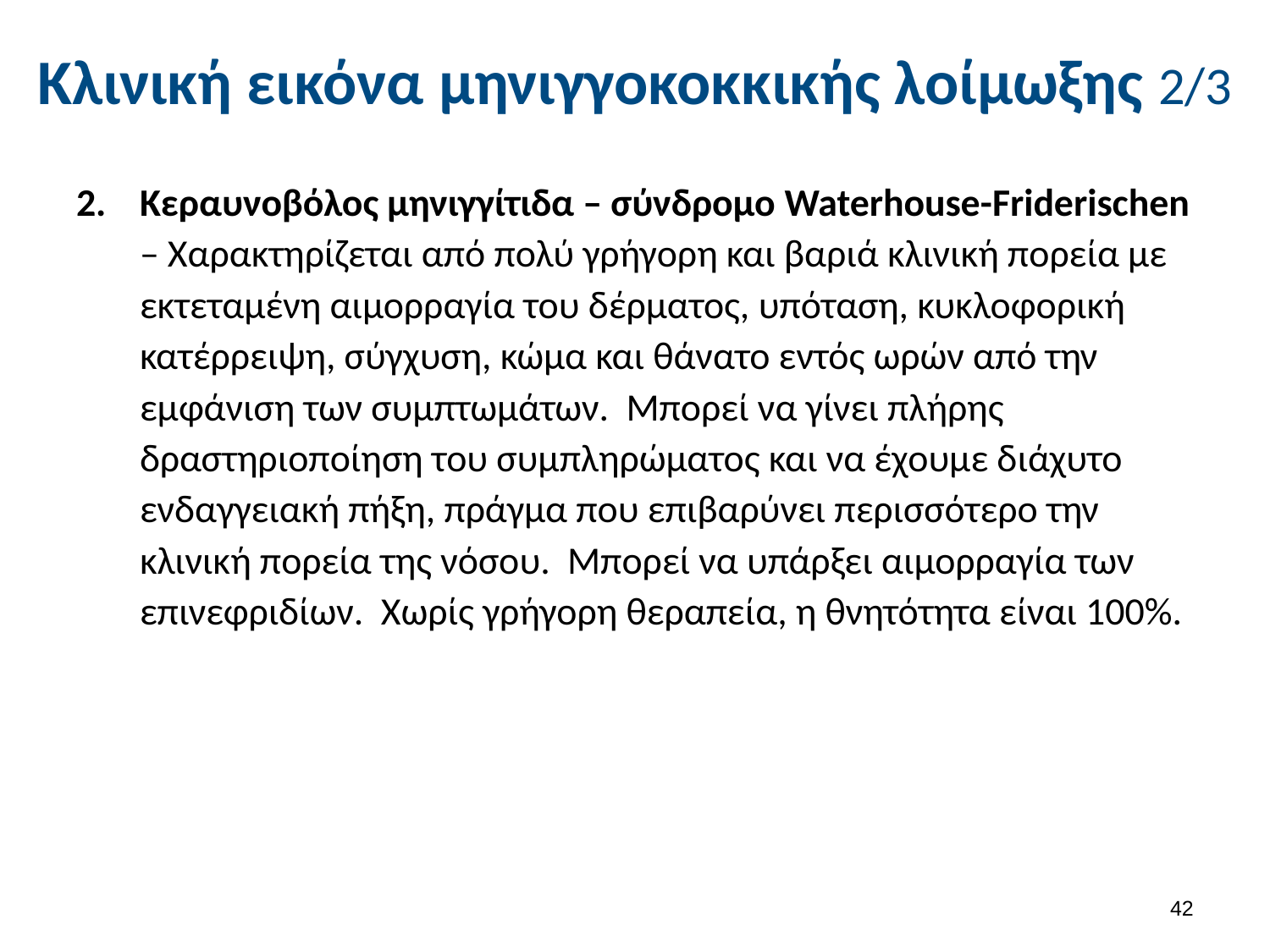

# Κλινική εικόνα μηνιγγοκοκκικής λοίμωξης 2/3
Κεραυνοβόλος μηνιγγίτιδα – σύνδρομο Waterhouse-Friderischen – Χαρακτηρίζεται από πολύ γρήγορη και βαριά κλινική πορεία με εκτεταμένη αιμορραγία του δέρματος, υπόταση, κυκλοφορική κατέρρειψη, σύγχυση, κώμα και θάνατο εντός ωρών από την εμφάνιση των συμπτωμάτων.  Μπορεί να γίνει πλήρης δραστηριοποίηση του συμπληρώματος και να έχουμε διάχυτο ενδαγγειακή πήξη, πράγμα που επιβαρύνει περισσότερο την κλινική πορεία της νόσου.  Μπορεί να υπάρξει αιμορραγία των επινεφριδίων.  Χωρίς γρήγορη θεραπεία, η θνητότητα είναι 100%.
42